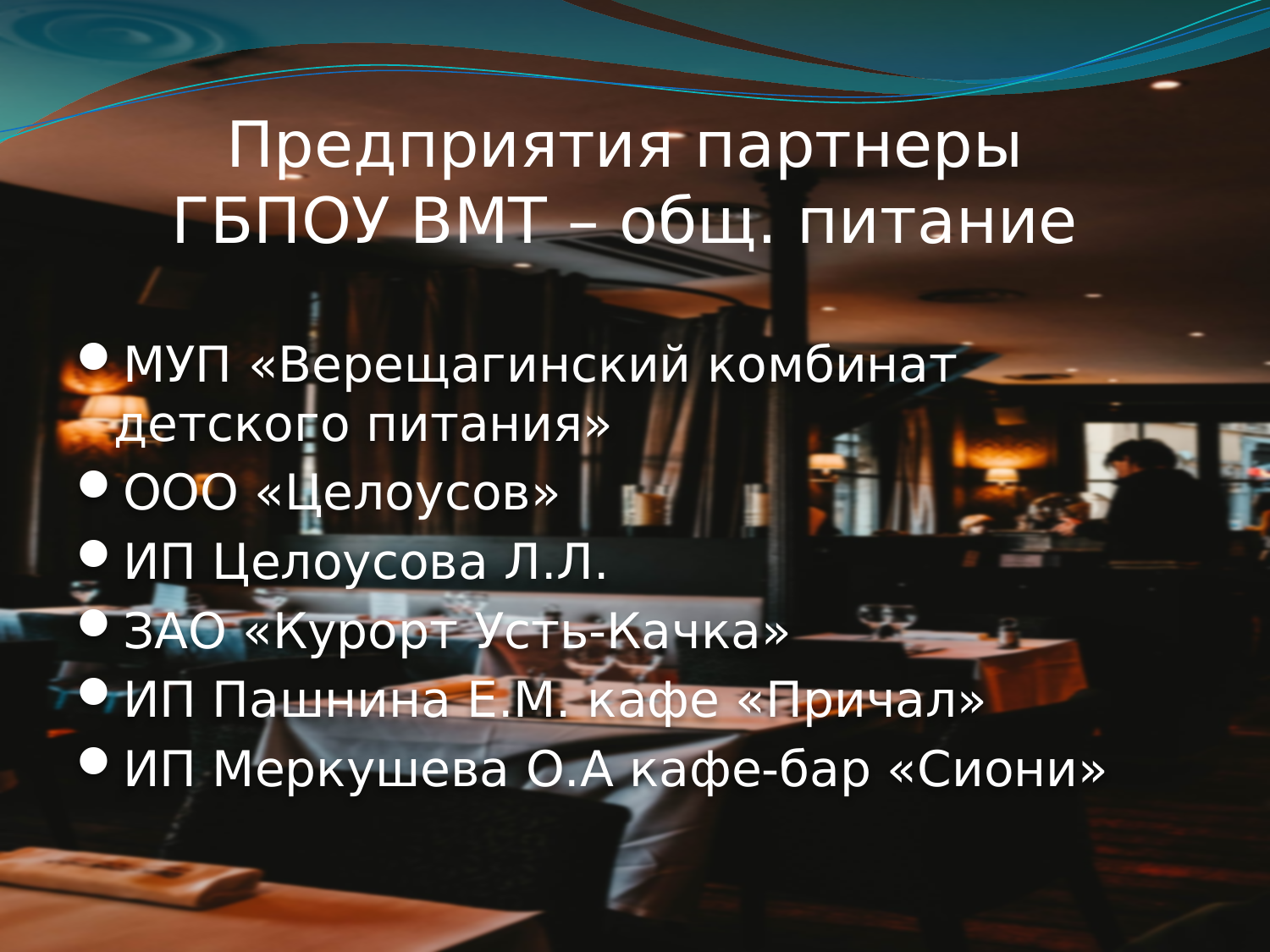

# Предприятия партнеры ГБПОУ ВМТ – общ. питание
МУП «Верещагинский комбинат детского питания»
ООО «Целоусов»
ИП Целоусова Л.Л.
ЗАО «Курорт Усть-Качка»
ИП Пашнина Е.М. кафе «Причал»
ИП Меркушева О.А кафе-бар «Сиони»